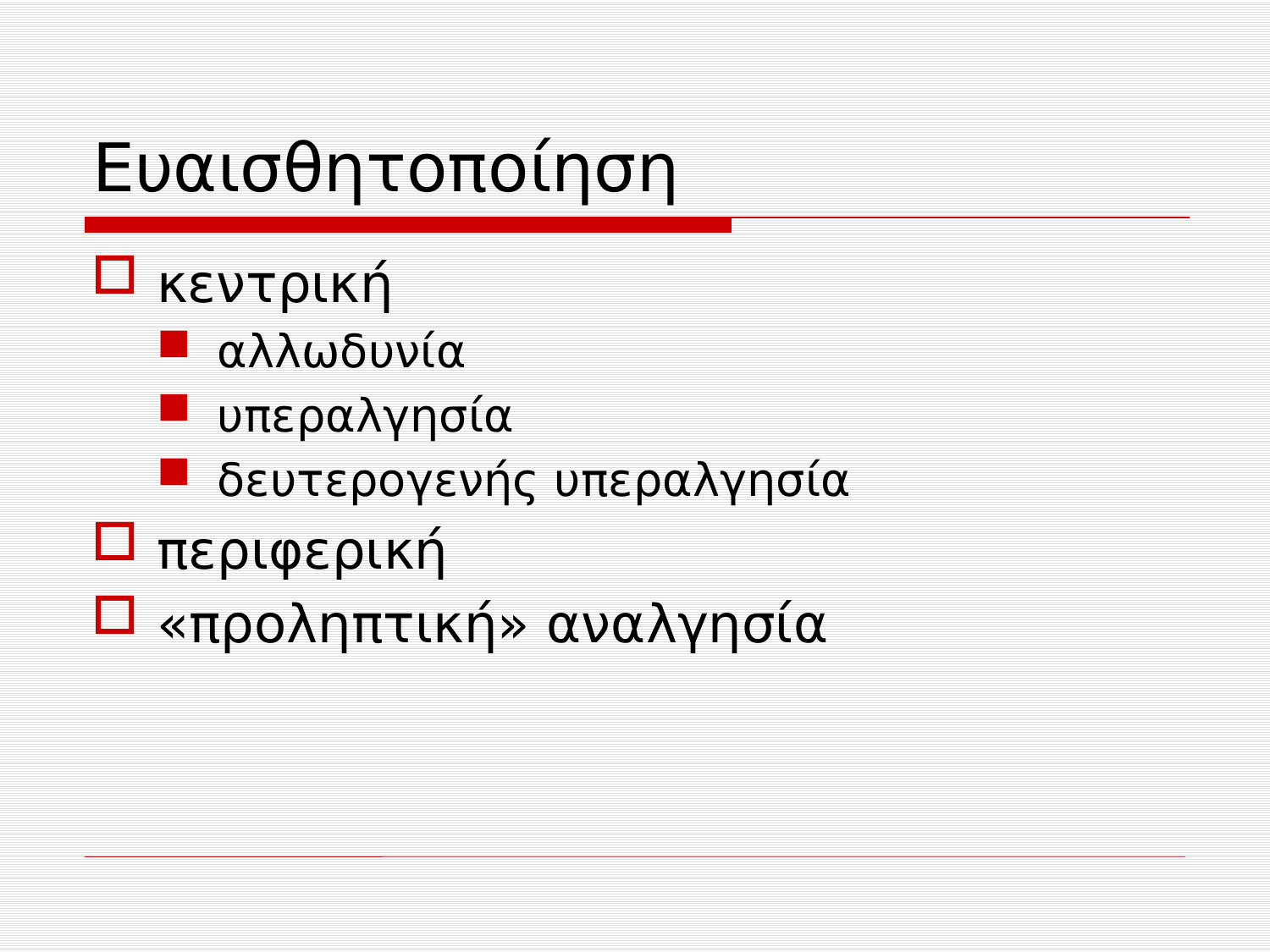

# Ευαισθητοποίηση
κεντρική
αλλωδυνία
υπεραλγησία
δευτερογενής υπεραλγησία
περιφερική
«προληπτική» αναλγησία